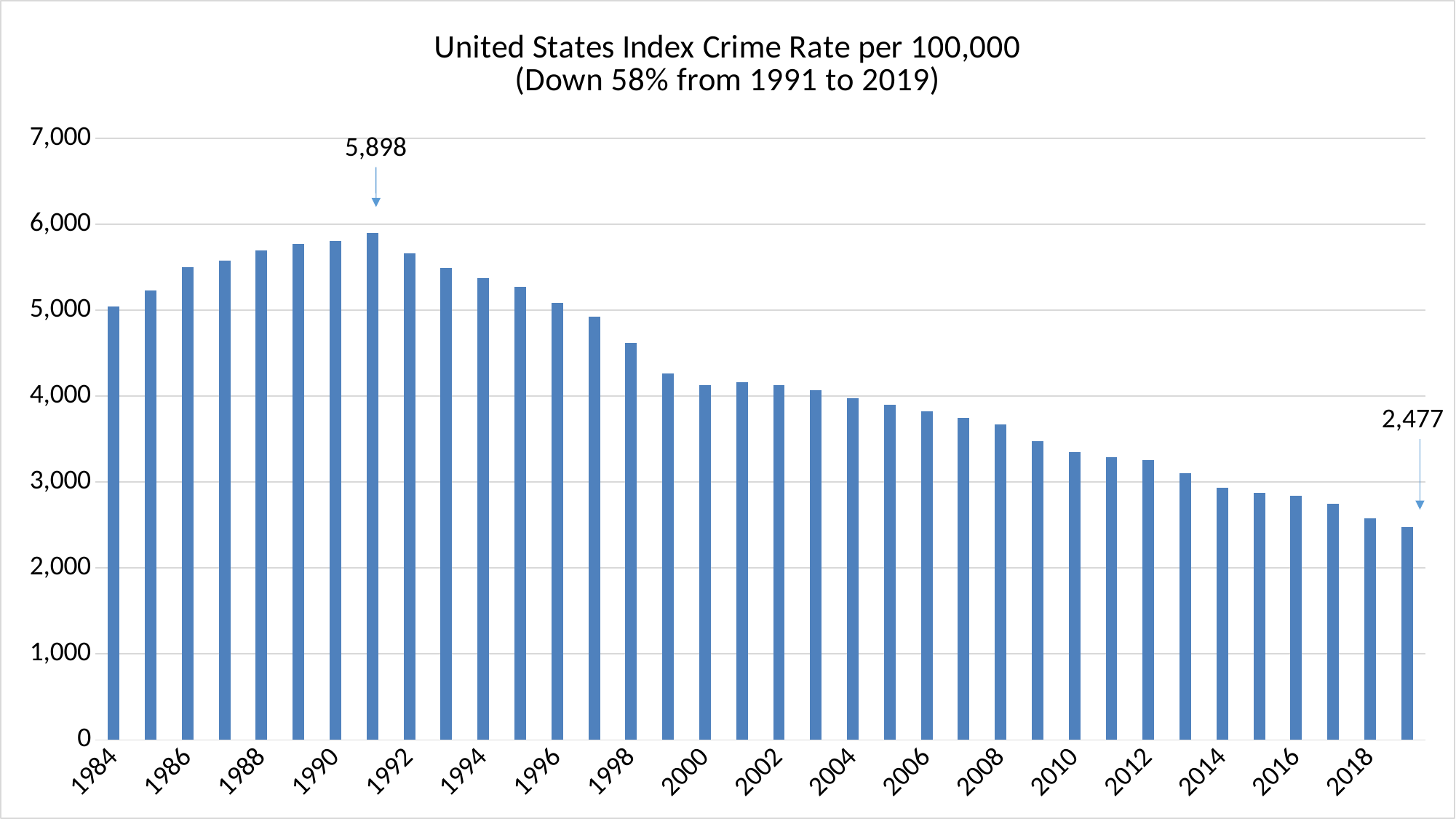

### Chart: United States Index Crime Rate per 100,000
(Down 58% from 1991 to 2019)

| Category | Total Index Crime Rate per 100,000 |
|---|---|
| 1984 | 5038.3801283208 |
| 1985 | 5224.511907268459 |
| 1986 | 5501.899038093853 |
| 1987 | 5575.454342488747 |
| 1988 | 5694.5374112028 |
| 1989 | 5774.043213731766 |
| 1990 | 5802.676947936089 |
| 1991 | 5898.354401301572 |
| 1992 | 5661.376324645233 |
| 1993 | 5487.101752031309 |
| 1994 | 5373.834397313677 |
| 1995 | 5274.944517814915 |
| 1996 | 5087.635505574414 |
| 1997 | 4927.325891162561 |
| 1998 | 4620.094824530489 |
| 1999 | 4266.50897109614 |
| 2000 | 4124.8 |
| 2001 | 4162.6 |
| 2002 | 4125.0 |
| 2003 | 4067.0 |
| 2004 | 3977.2999999999997 |
| 2005 | 3900.5 |
| 2006 | 3825.9 |
| 2007 | 3748.2000000000003 |
| 2008 | 3673.2 |
| 2009 | 3473.2000000000003 |
| 2010 | 3350.4 |
| 2011 | 3292.5 |
| 2012 | 3255.8 |
| 2013 | 3102.7 |
| 2014 | 2935.7 |
| 2015 | 2874.2 |
| 2016 | 2838.2 |
| 2017 | 2746.7000000000003 |
| 2018 | 2580.2000000000003 |
| 2019 | 2476.6 |
5,898
2,477